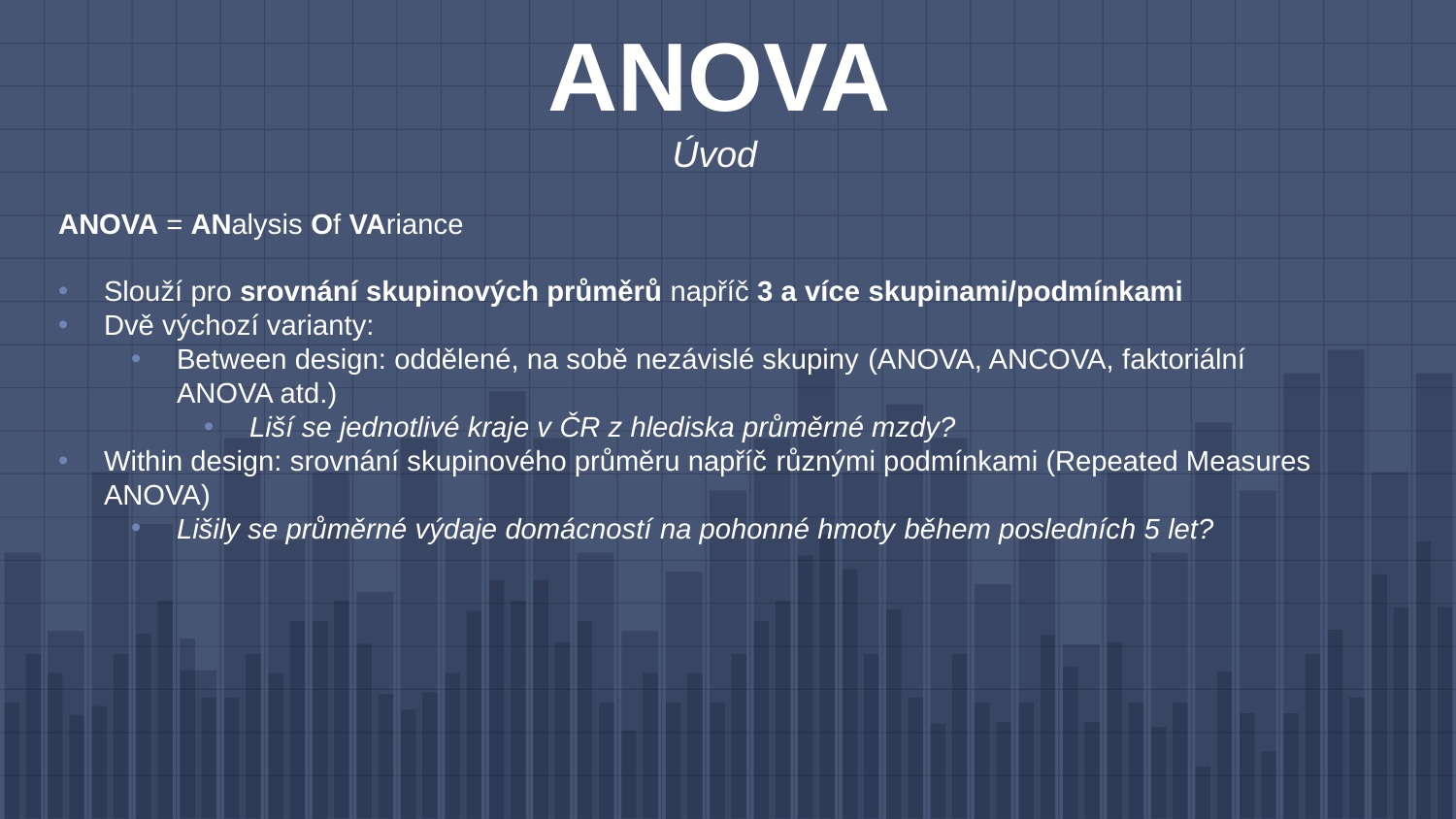

# ANOVA Úvod
ANOVA = ANalysis Of VAriance

Slouží pro srovnání skupinových průměrů napříč 3 a více skupinami/podmínkami
Dvě výchozí varianty:
Between design: oddělené, na sobě nezávislé skupiny (ANOVA, ANCOVA, faktoriální ANOVA atd.)
Liší se jednotlivé kraje v ČR z hlediska průměrné mzdy?
Within design: srovnání skupinového průměru napříč různými podmínkami (Repeated Measures ANOVA)
Lišily se průměrné výdaje domácností na pohonné hmoty během posledních 5 let?